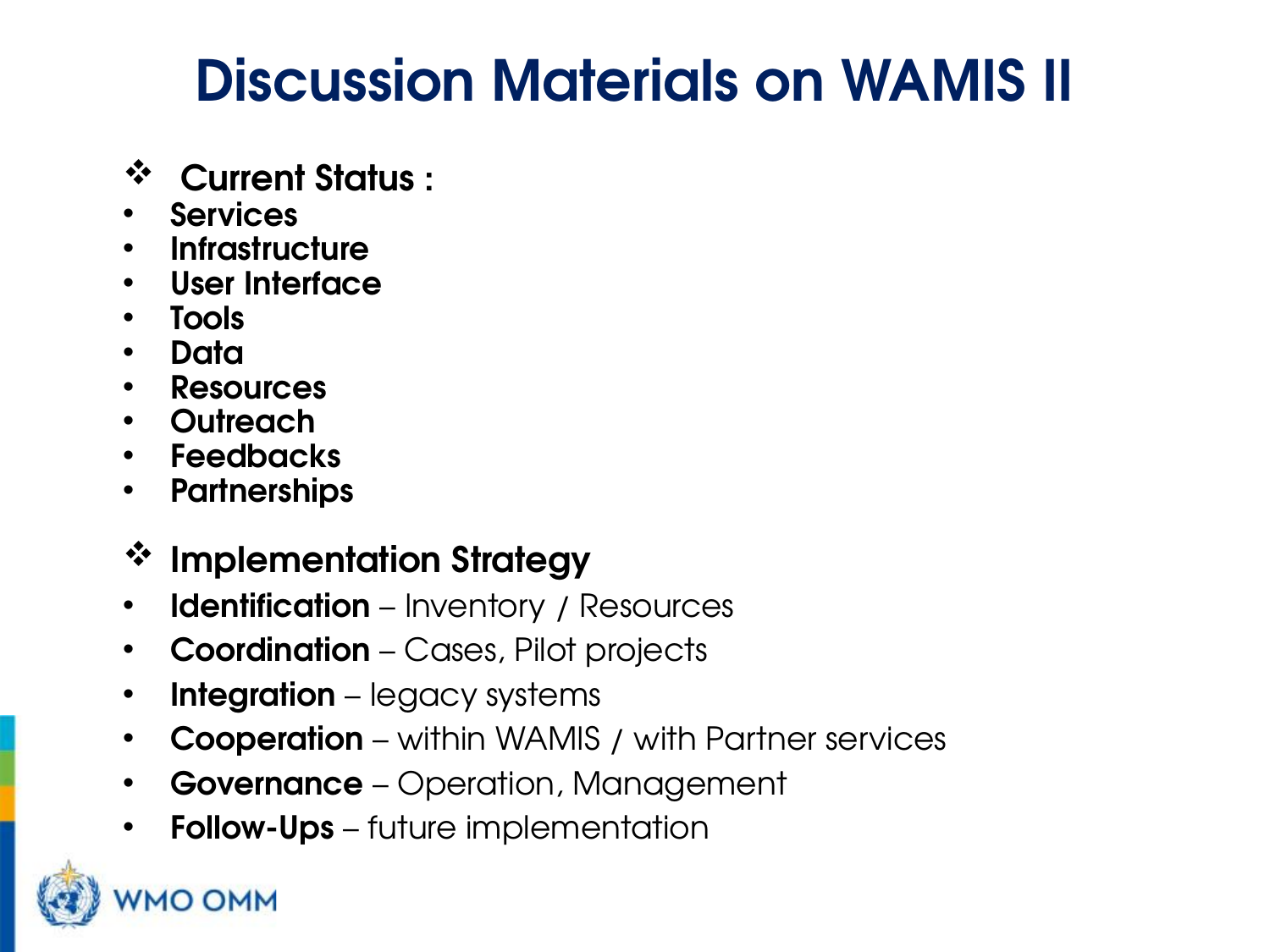

# Discussion Materials on WAMIS II
 Current Status :
Services
Infrastructure
User Interface
Tools
Data
Resources
Outreach
Feedbacks
Partnerships
Implementation Strategy
Identification – Inventory / Resources
Coordination – Cases, Pilot projects
Integration – legacy systems
Cooperation – within WAMIS / with Partner services
Governance – Operation, Management
Follow-Ups – future implementation